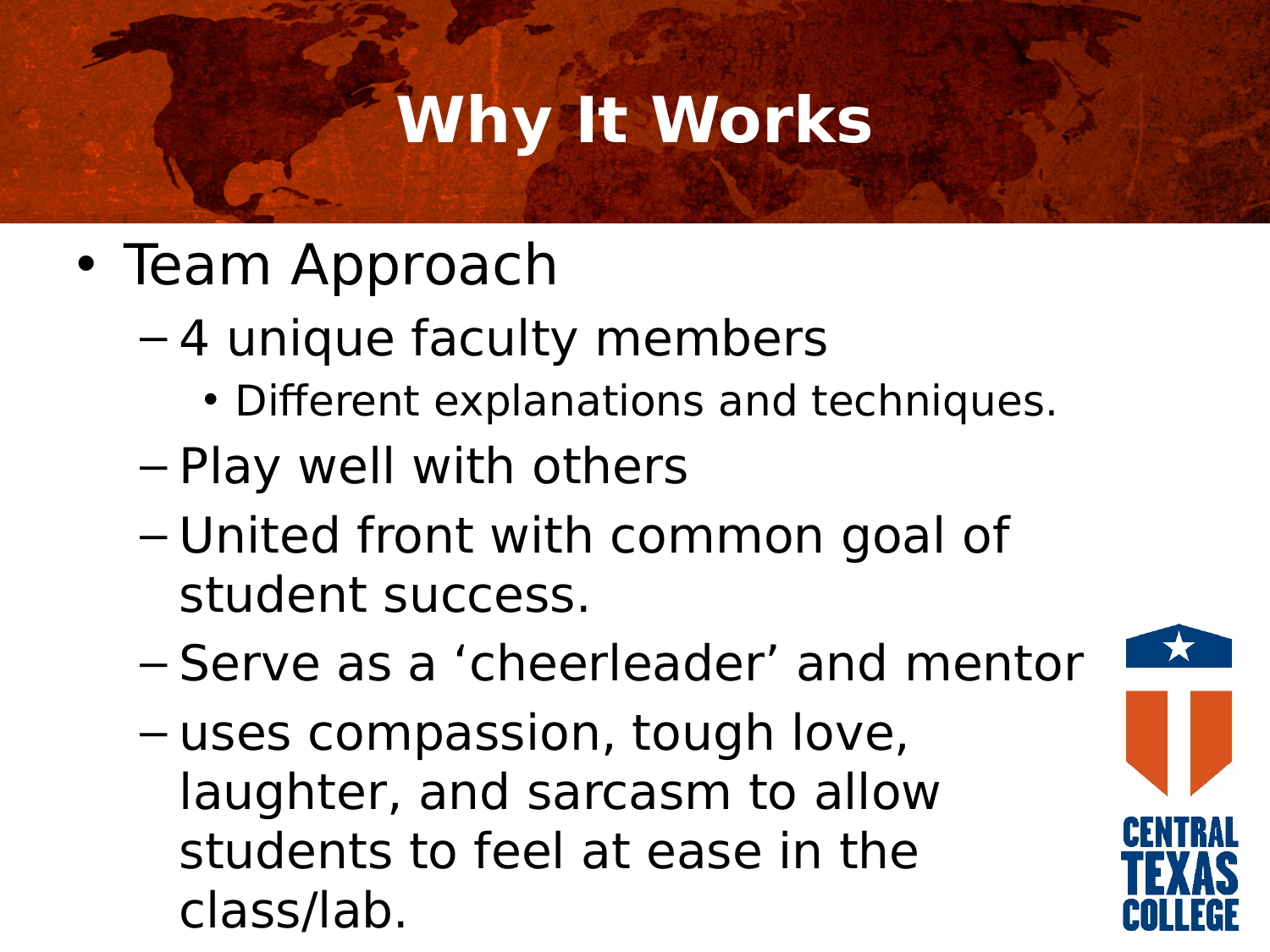

# Why It Works
Team Approach
4 unique faculty members
Different explanations and techniques.
Play well with others
United front with common goal of student success.
Serve as a ‘cheerleader’ and mentor
uses compassion, tough love, laughter, and sarcasm to allow students to feel at ease in the class/lab.